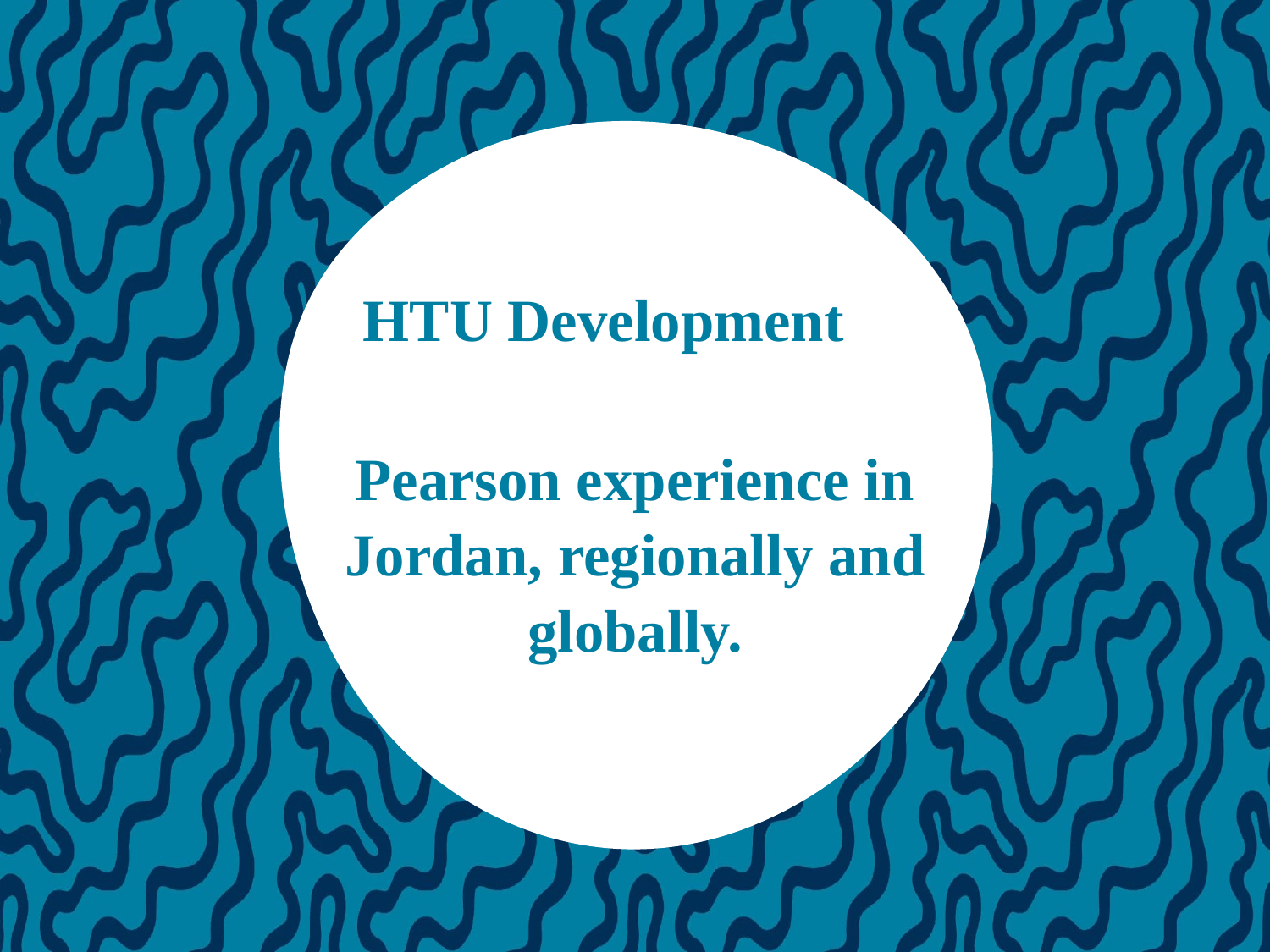

HTU Development
#
Pearson experience in Jordan, regionally and globally.